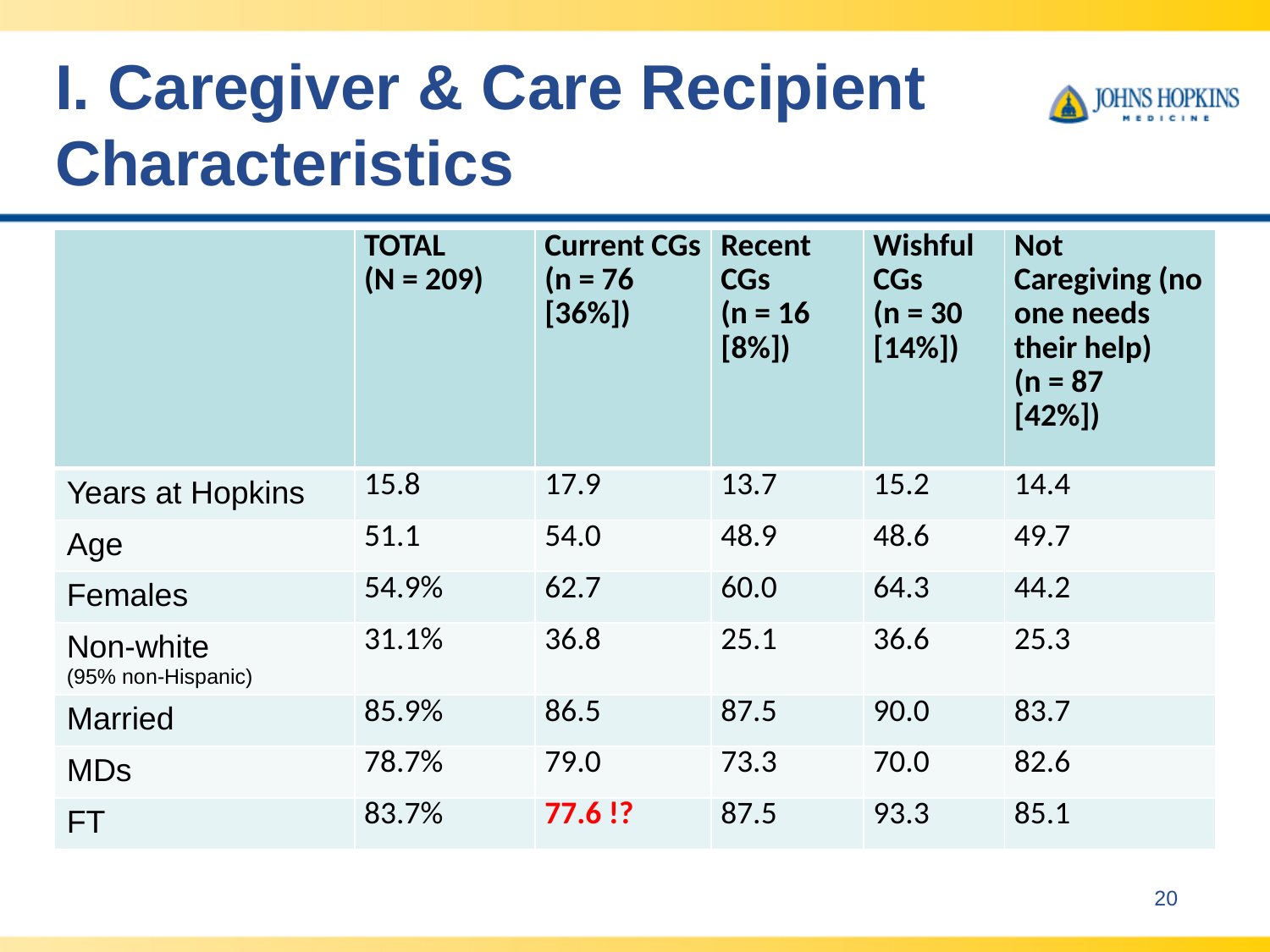

# I. Caregiver & Care Recipient Characteristics
|  | TOTAL (N = 209) | Current CGs (n = 76 [36%]) | Recent CGs (n = 16 [8%]) | Wishful CGs (n = 30 [14%]) | Not Caregiving (no one needs their help) (n = 87 [42%]) |
| --- | --- | --- | --- | --- | --- |
| Years at Hopkins | 15.8 | 17.9 | 13.7 | 15.2 | 14.4 |
| Age | 51.1 | 54.0 | 48.9 | 48.6 | 49.7 |
| Females | 54.9% | 62.7 | 60.0 | 64.3 | 44.2 |
| Non-white (95% non-Hispanic) | 31.1% | 36.8 | 25.1 | 36.6 | 25.3 |
| Married | 85.9% | 86.5 | 87.5 | 90.0 | 83.7 |
| MDs | 78.7% | 79.0 | 73.3 | 70.0 | 82.6 |
| FT | 83.7% | 77.6 !? | 87.5 | 93.3 | 85.1 |

20